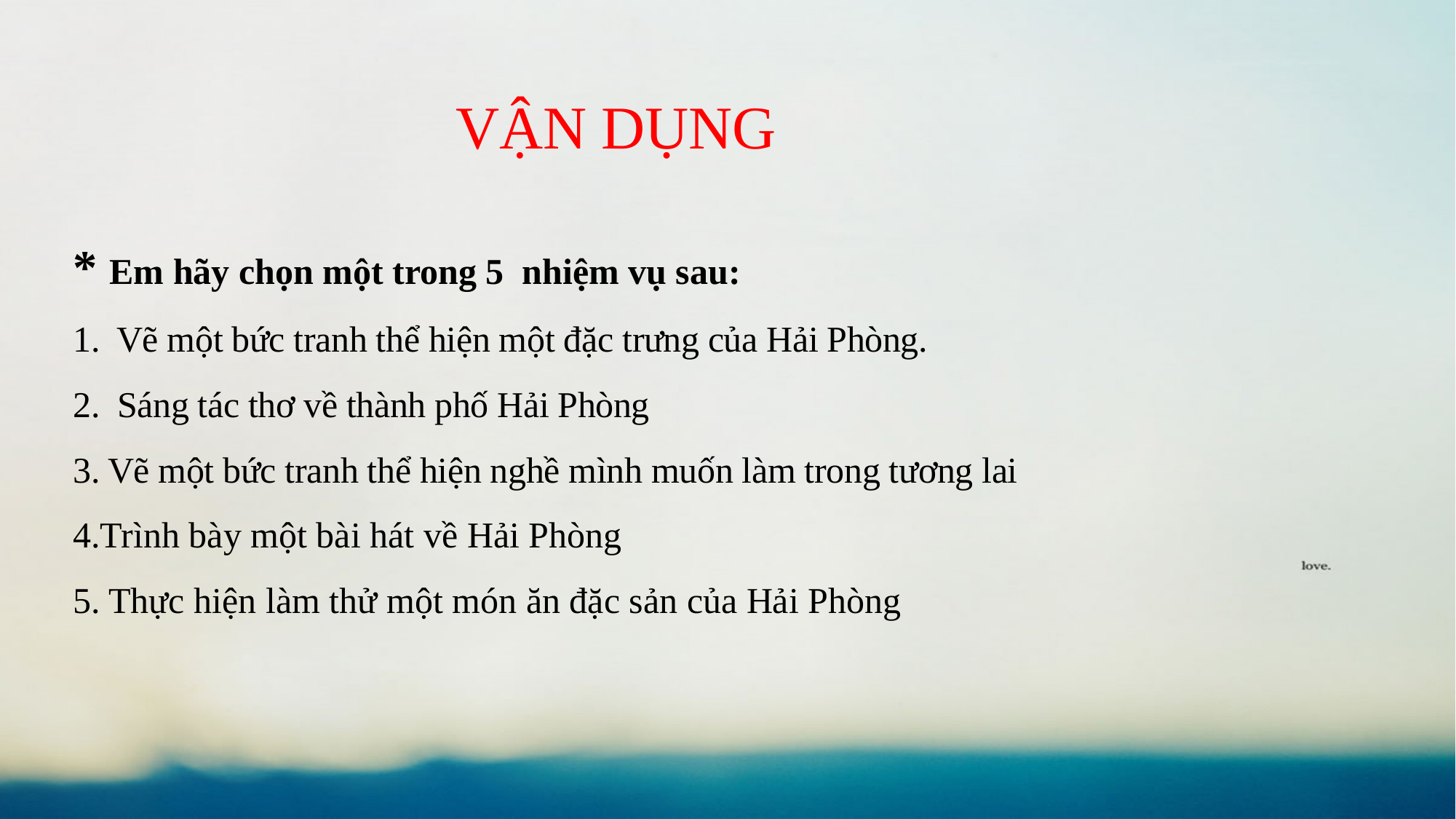

VẬN DỤNG
* Em hãy chọn một trong 5  nhiệm vụ sau:
1.  Vẽ một bức tranh thể hiện một đặc trưng của Hải Phòng.
2.  Sáng tác thơ về thành phố Hải Phòng
3. Vẽ một bức tranh thể hiện nghề mình muốn làm trong tương lai
4.Trình bày một bài hát về Hải Phòng
5. Thực hiện làm thử một món ăn đặc sản của Hải Phòng